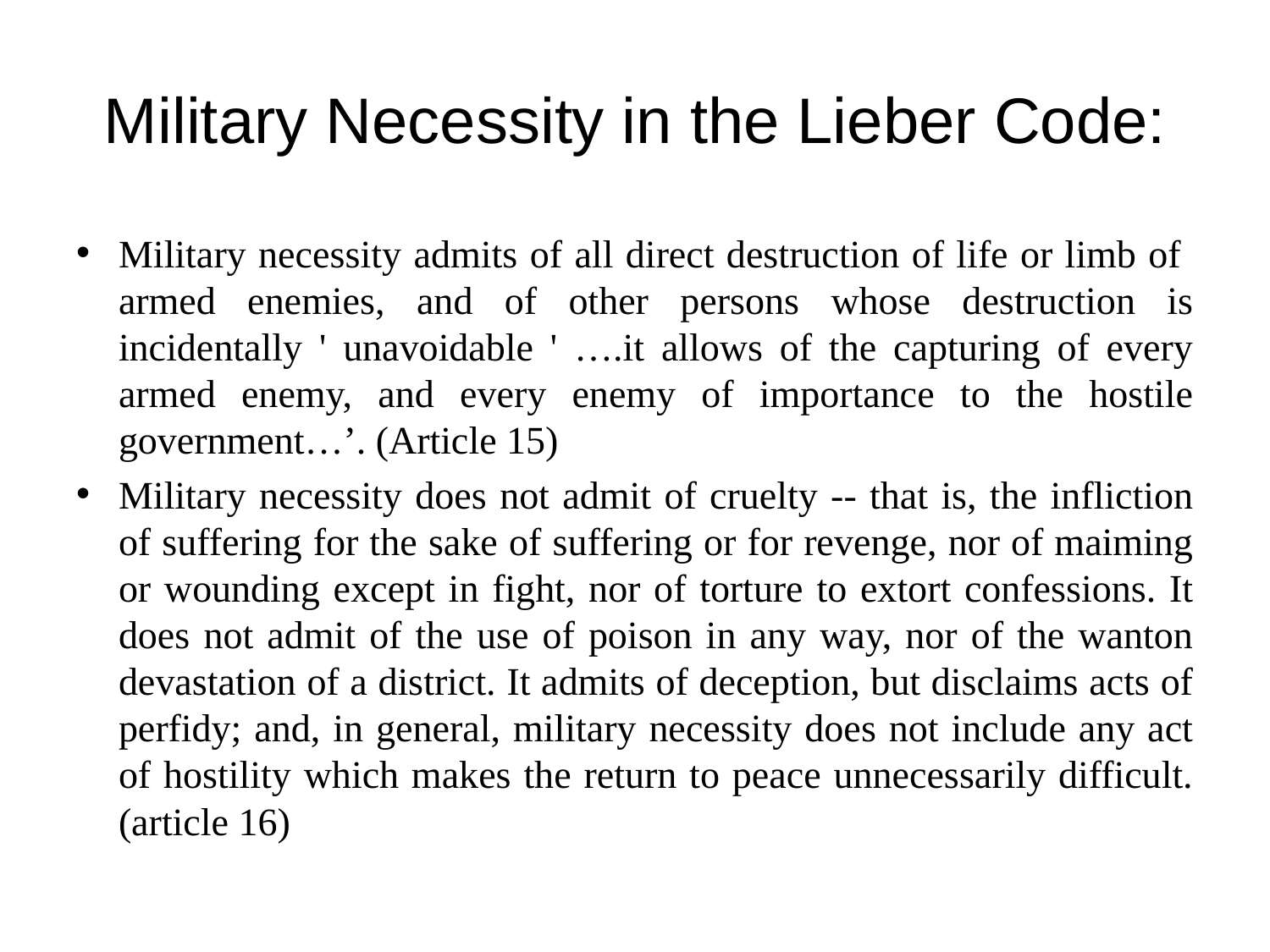

# Military Necessity in the Lieber Code:
Military necessity admits of all direct destruction of life or limb of  armed enemies, and of other persons whose destruction is incidentally ' unavoidable ' ….it allows of the capturing of every armed enemy, and every enemy of importance to the hostile government…’. (Article 15)
Military necessity does not admit of cruelty -- that is, the infliction of suffering for the sake of suffering or for revenge, nor of maiming or wounding except in fight, nor of torture to extort confessions. It does not admit of the use of poison in any way, nor of the wanton devastation of a district. It admits of deception, but disclaims acts of perfidy; and, in general, military necessity does not include any act of hostility which makes the return to peace unnecessarily difficult. (article 16)